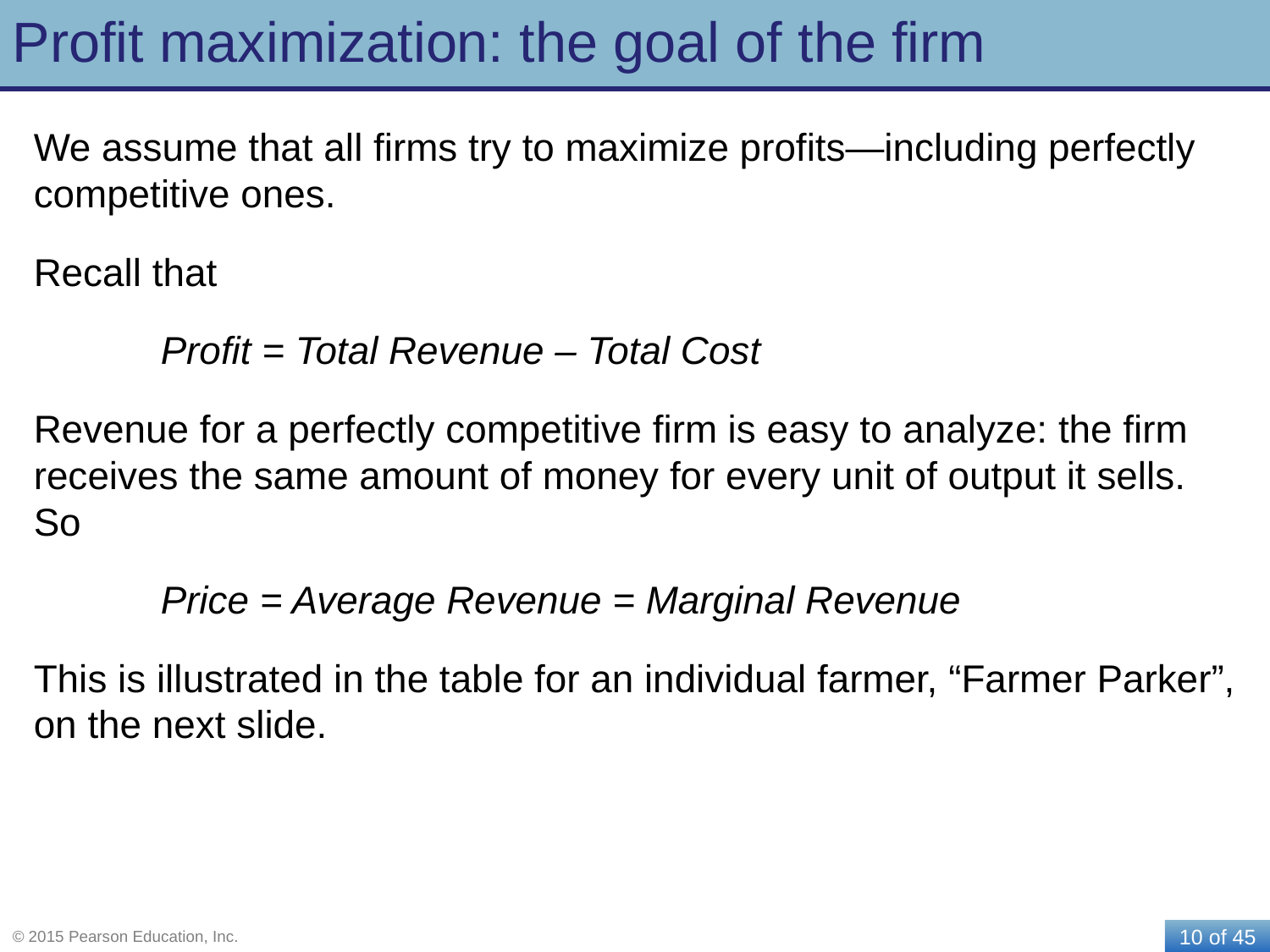

# Profit maximization: the goal of the firm
We assume that all firms try to maximize profits—including perfectly competitive ones.
Recall that
	Profit = Total Revenue – Total Cost
Revenue for a perfectly competitive firm is easy to analyze: the firm receives the same amount of money for every unit of output it sells. So
	Price = Average Revenue = Marginal Revenue
This is illustrated in the table for an individual farmer, “Farmer Parker”, on the next slide.